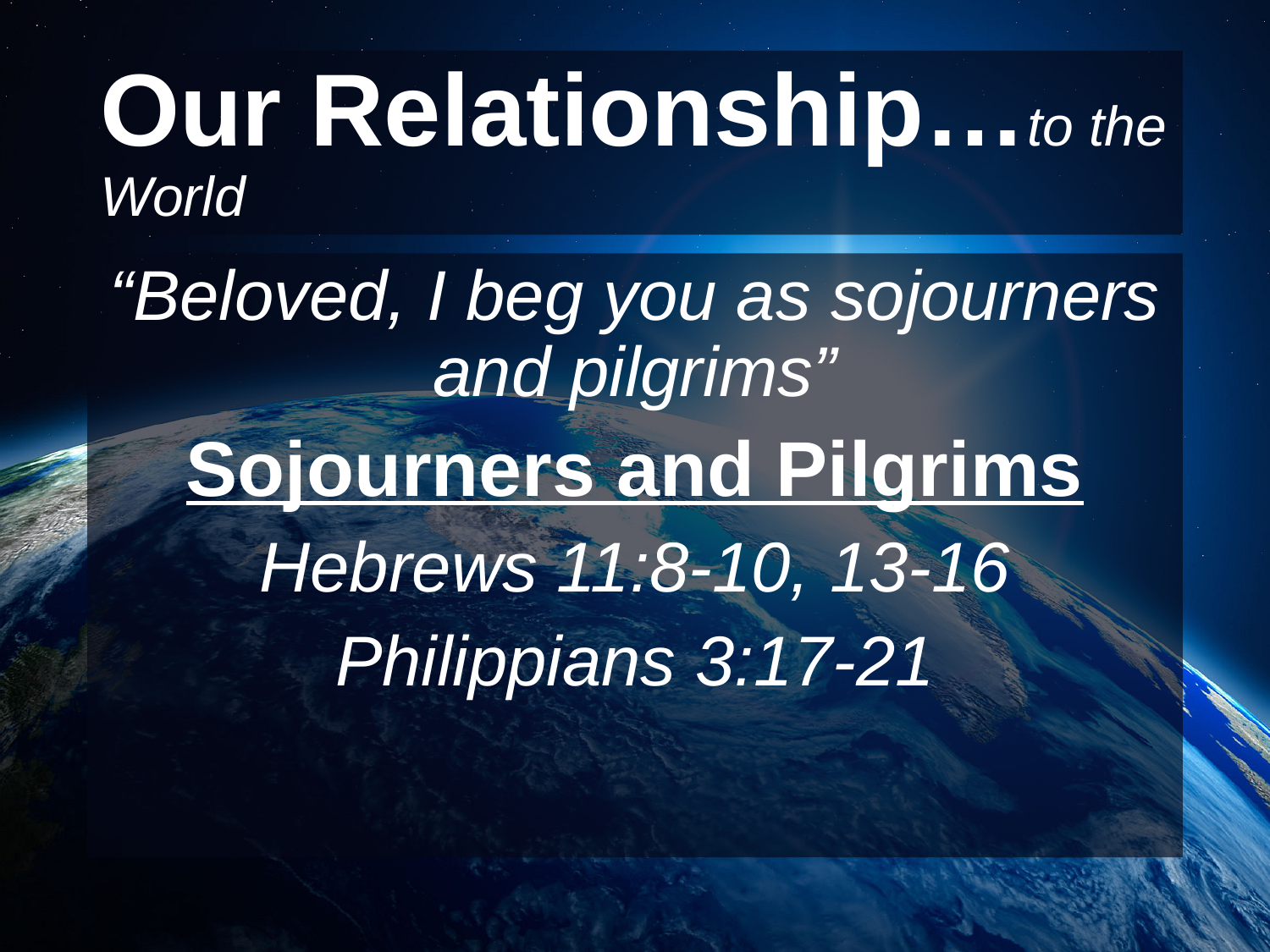

# Our Relationship…to the World
“Beloved, I beg you as sojourners and pilgrims”
Sojourners and Pilgrims
Hebrews 11:8-10, 13-16
Philippians 3:17-21